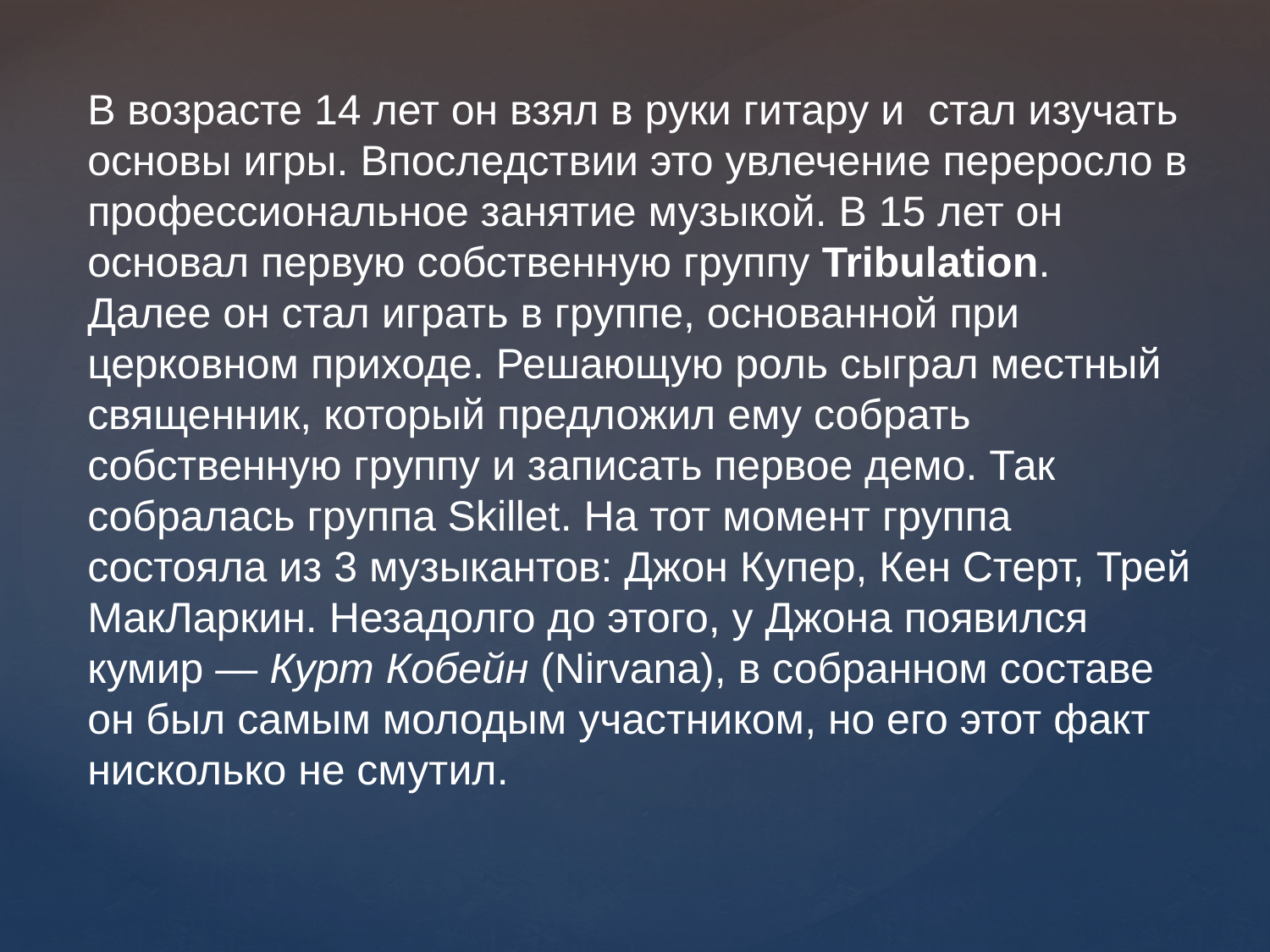

В возрасте 14 лет он взял в руки гитару и  стал изучать основы игры. Впоследствии это увлечение переросло в профессиональное занятие музыкой. В 15 лет он основал первую собственную группу Tribulation.
Далее он стал играть в группе, основанной при церковном приходе. Решающую роль сыграл местный священник, который предложил ему собрать собственную группу и записать первое демо. Так собралась группа Skillet. На тот момент группа состояла из 3 музыкантов: Джон Купер, Кен Стерт, Трей МакЛаркин. Незадолго до этого, у Джона появился кумир — Курт Кобейн (Nirvana), в собранном составе он был самым молодым участником, но его этот факт нисколько не смутил.